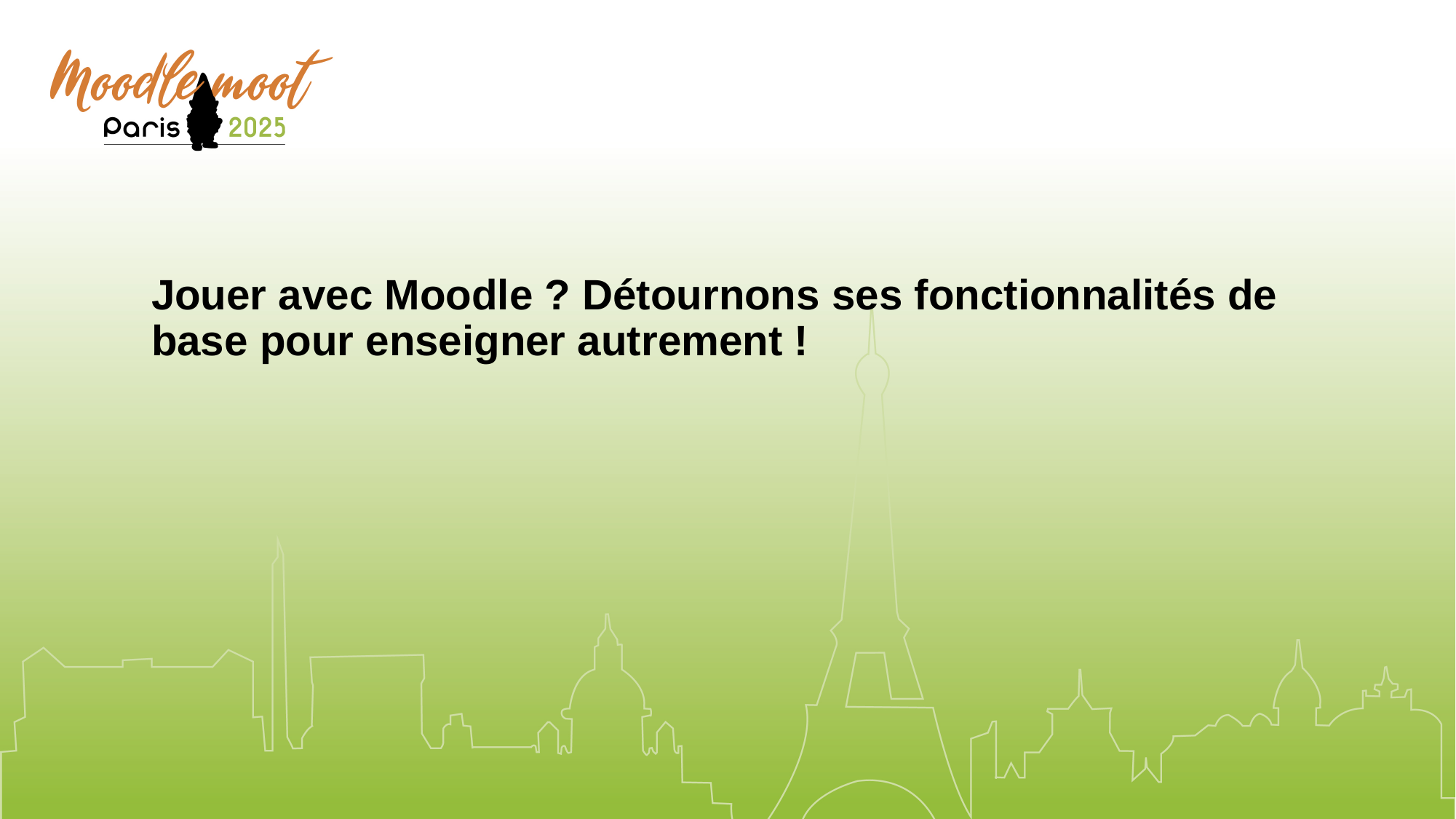

# Jouer avec Moodle ? Détournons ses fonctionnalités de base pour enseigner autrement !